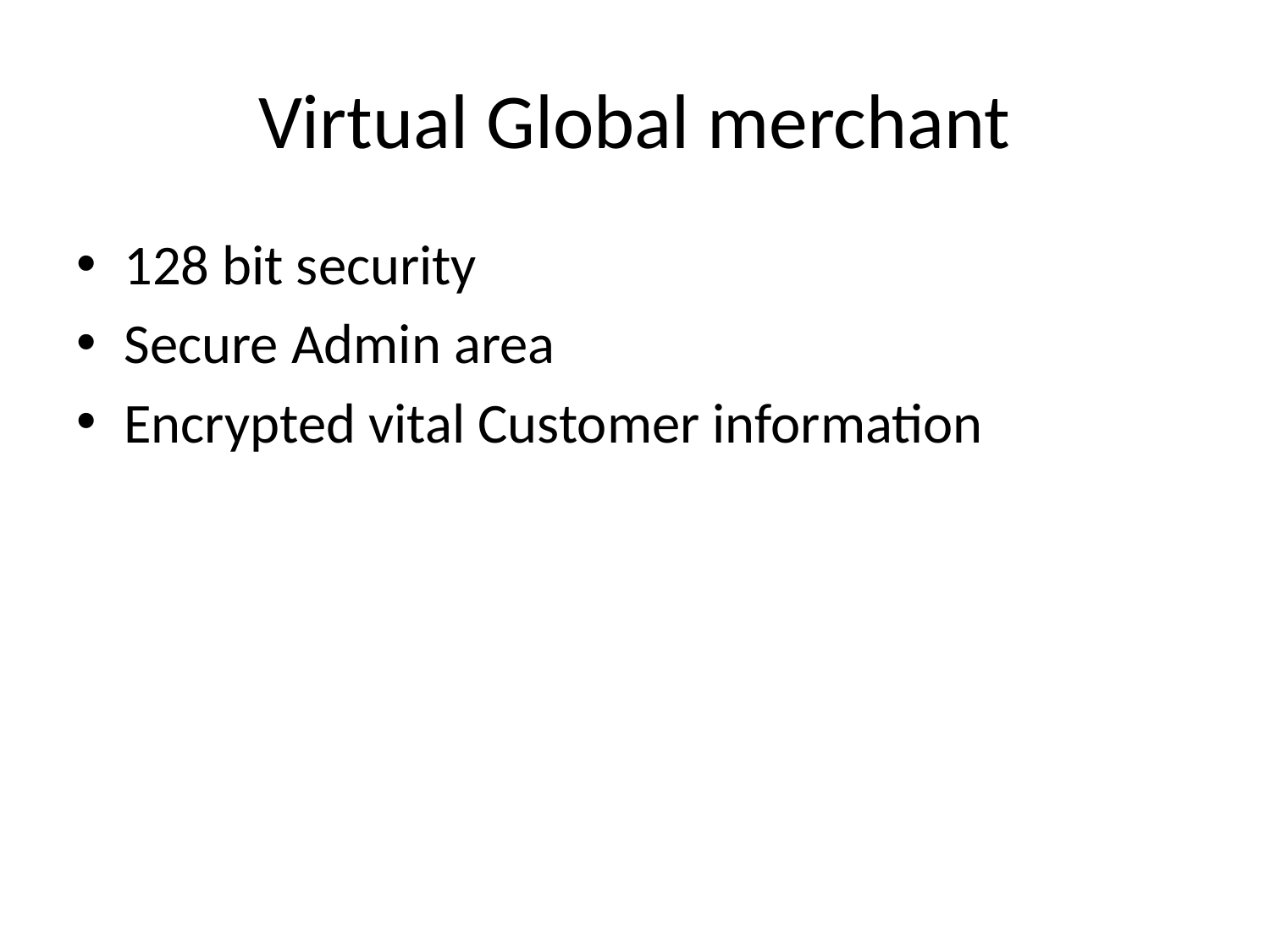

# Virtual Global merchant
128 bit security
Secure Admin area
Encrypted vital Customer information